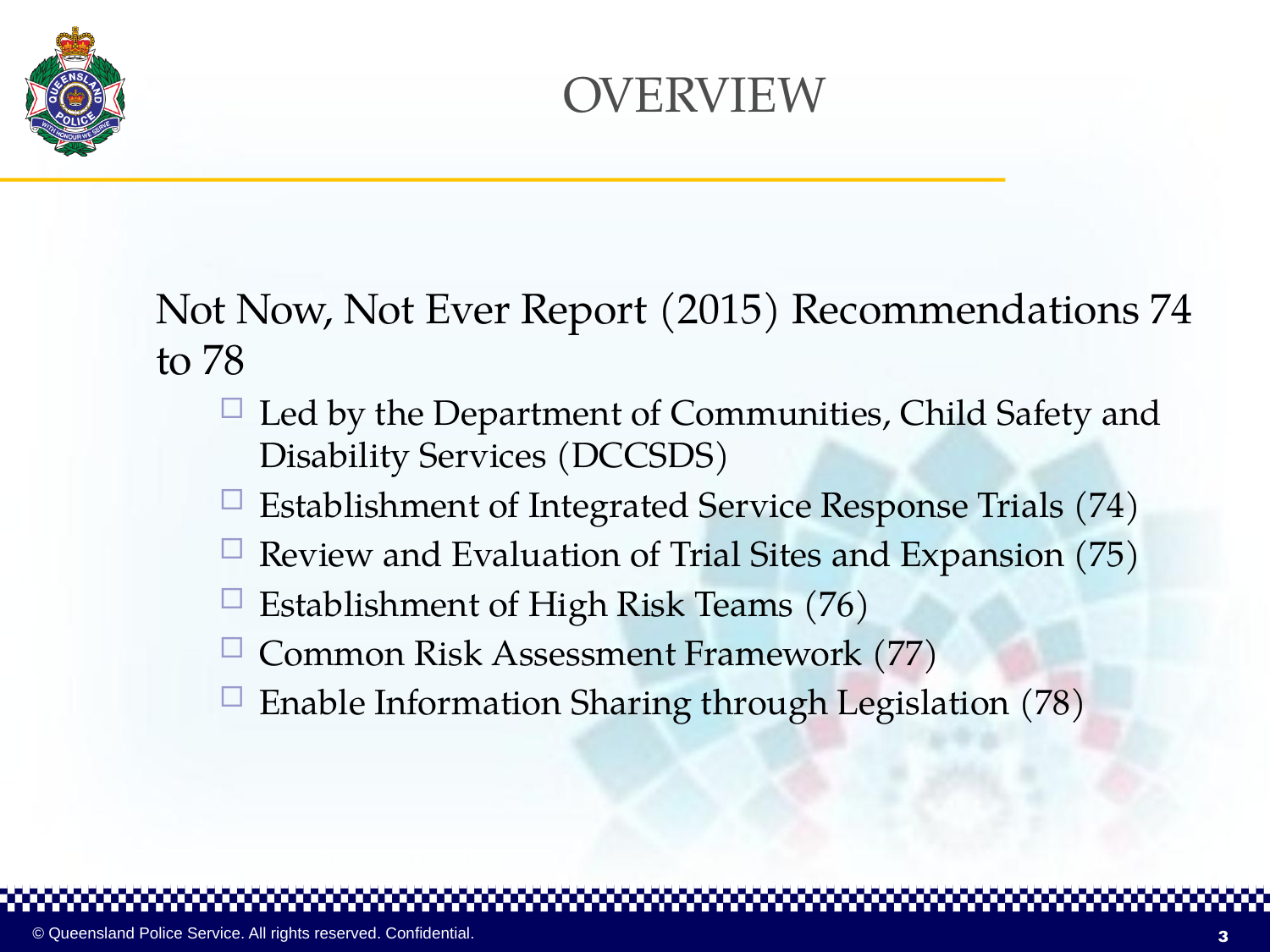

# OVERVIEW

Not Now, Not Ever Report (2015) Recommendations 74 to 78
Led by the Department of Communities, Child Safety and Disability Services (DCCSDS)
Establishment of Integrated Service Response Trials (74)
Review and Evaluation of Trial Sites and Expansion (75)
Establishment of High Risk Teams (76)
Common Risk Assessment Framework (77)
Enable Information Sharing through Legislation (78)

3